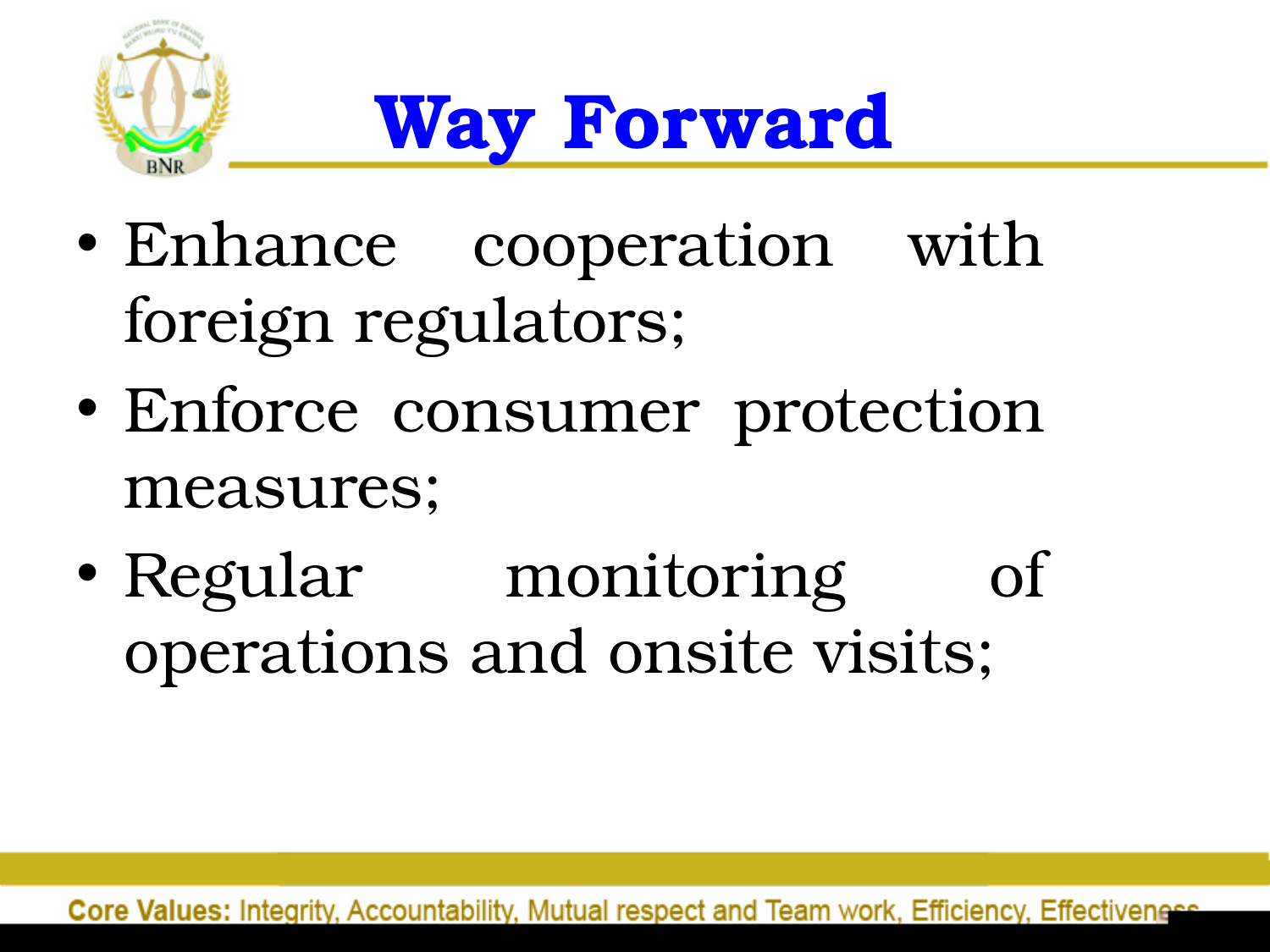

# Way Forward
Enhance cooperation with foreign regulators;
Enforce consumer protection measures;
Regular monitoring of operations and onsite visits;